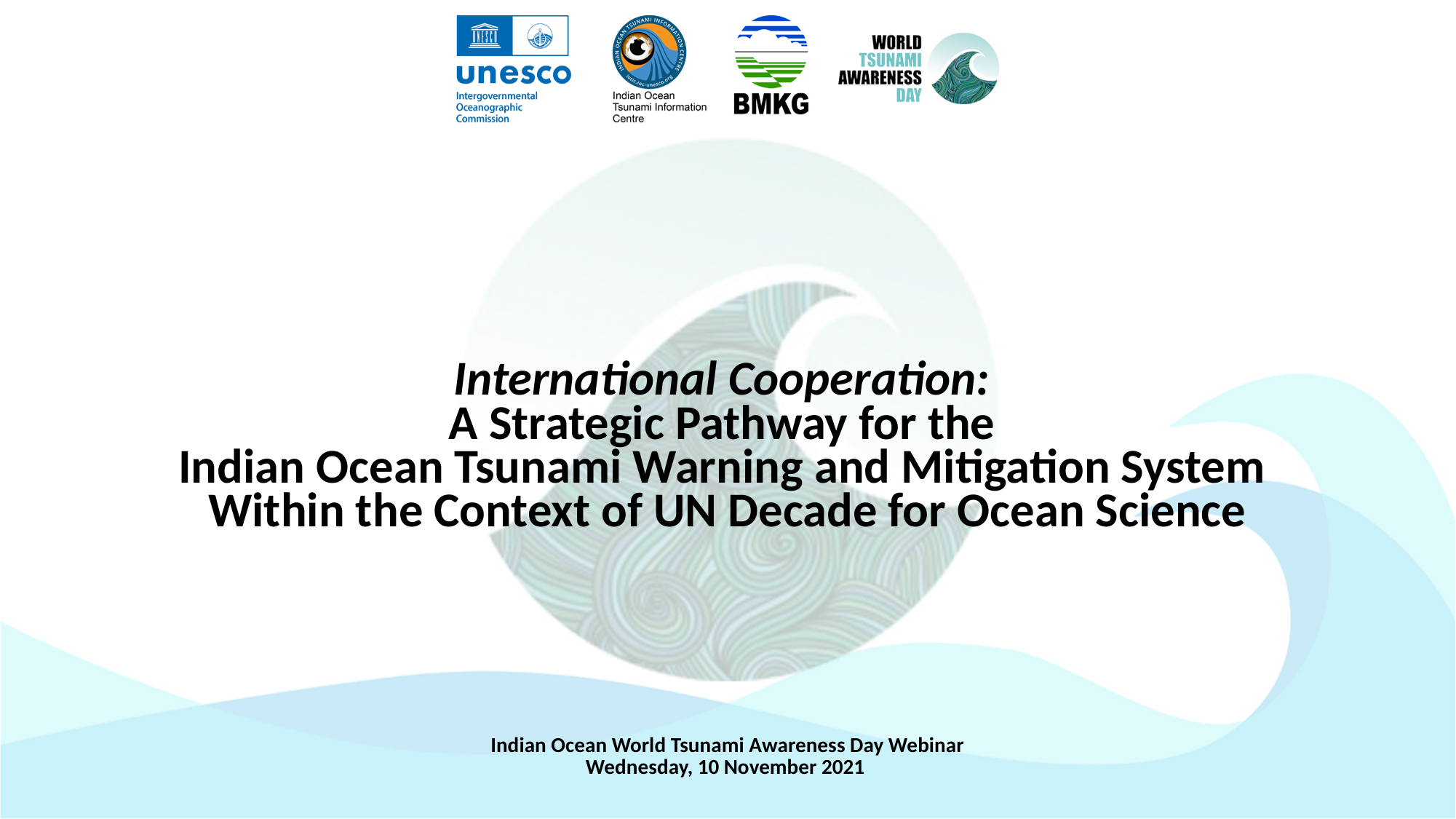

# International Cooperation: A Strategic Pathway for the Indian Ocean Tsunami Warning and Mitigation System Within the Context of UN Decade for Ocean Science
Indian Ocean World Tsunami Awareness Day Webinar
Wednesday, 10 November 2021